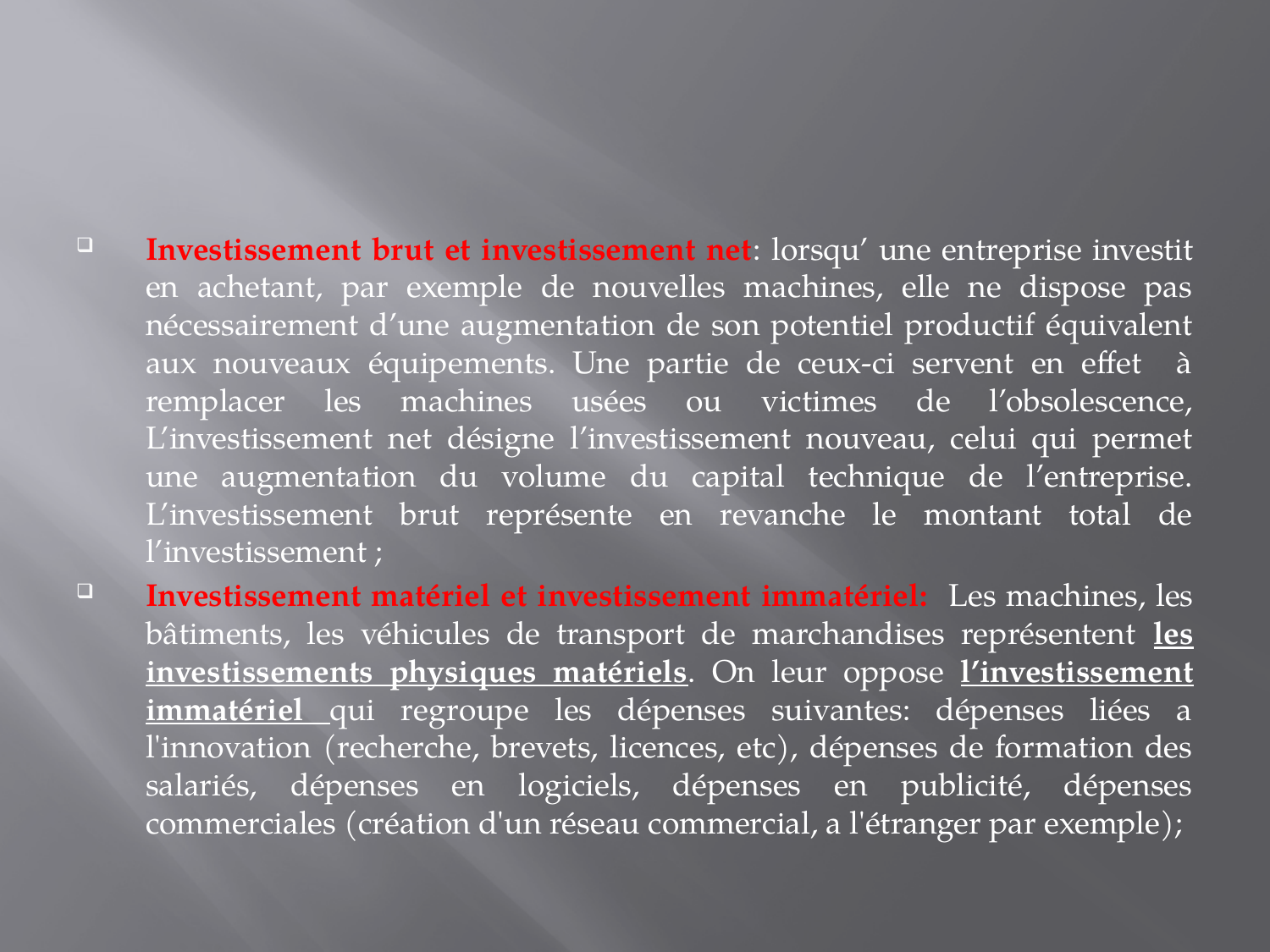

#
Investissement brut et investissement net: lorsqu’ une entreprise investit en achetant, par exemple de nouvelles machines, elle ne dispose pas nécessairement d’une augmentation de son potentiel productif équivalent aux nouveaux équipements. Une partie de ceux-ci servent en effet  à remplacer les machines usées ou victimes de l’obsolescence, L’investissement net désigne l’investissement nouveau, celui qui permet une augmentation du volume du capital technique de l’entreprise. L’investissement brut représente en revanche le montant total de l’investissement ;
Investissement matériel et investissement immatériel:  Les machines, les bâtiments, les véhicules de transport de marchandises représentent les investissements physiques matériels. On leur oppose l’investissement immatériel qui regroupe les dépenses suivantes: dépenses liées a l'innovation (recherche, brevets, licences, etc), dépenses de formation des salariés, dépenses en logiciels, dépenses en publicité, dépenses commerciales (création d'un réseau commercial, a l'étranger par exemple);